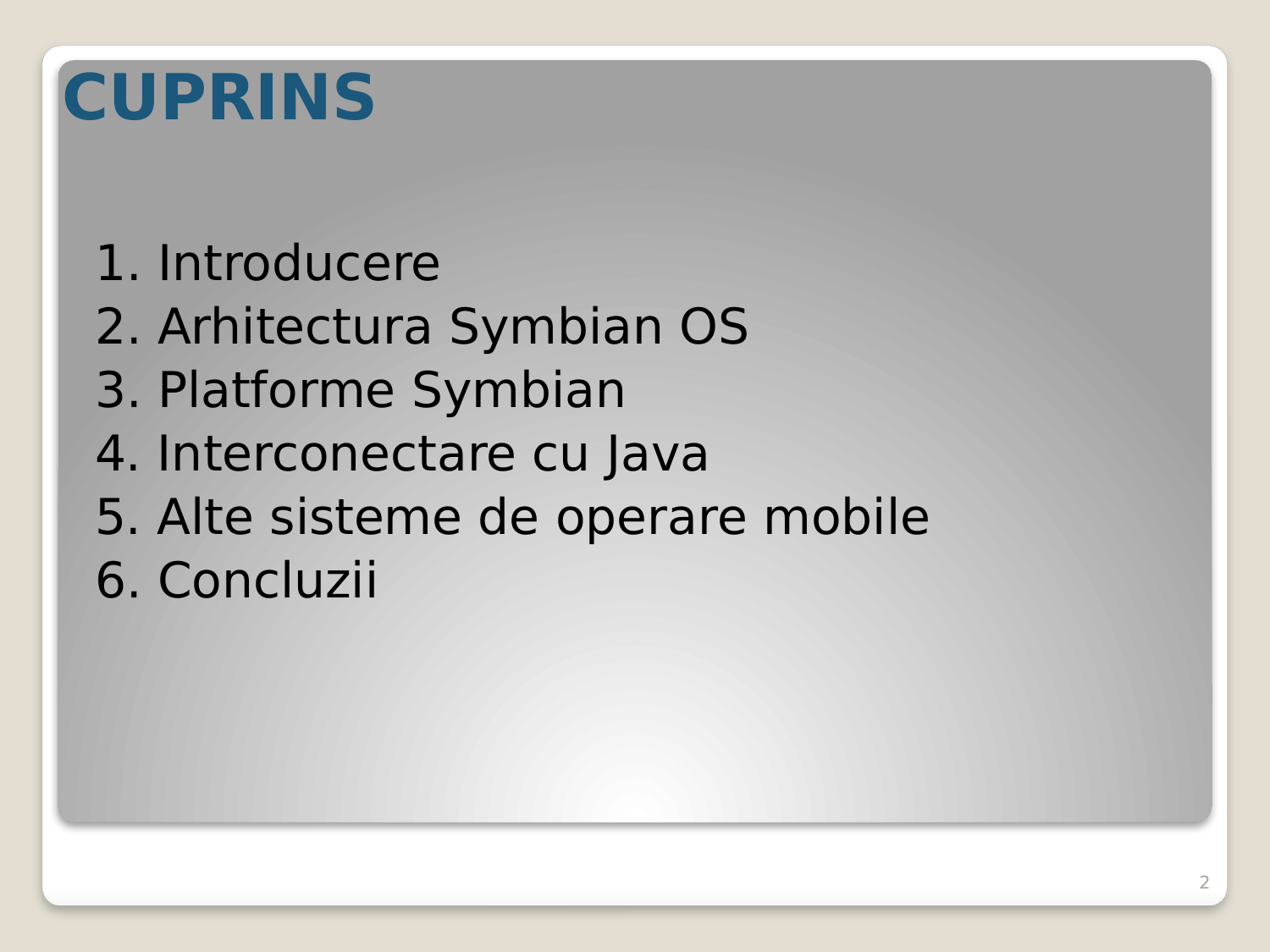

# CUPRINS
1. Introducere
2. Arhitectura Symbian OS
3. Platforme Symbian
4. Interconectare cu Java
5. Alte sisteme de operare mobile
6. Concluzii

2